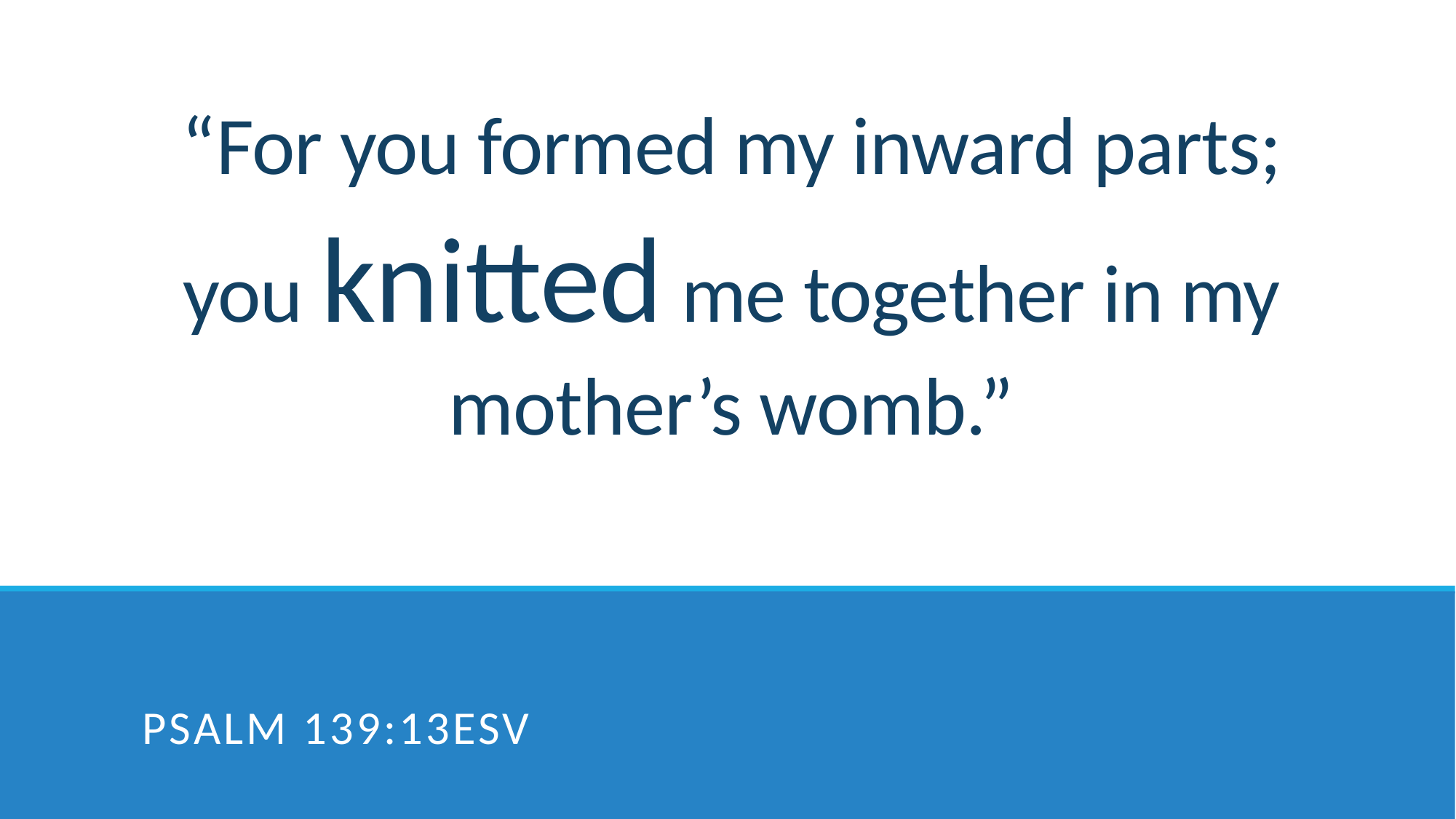

# “For you formed my inward parts; you knitted me together in my mother’s womb.”

Psalm 139:13ESV